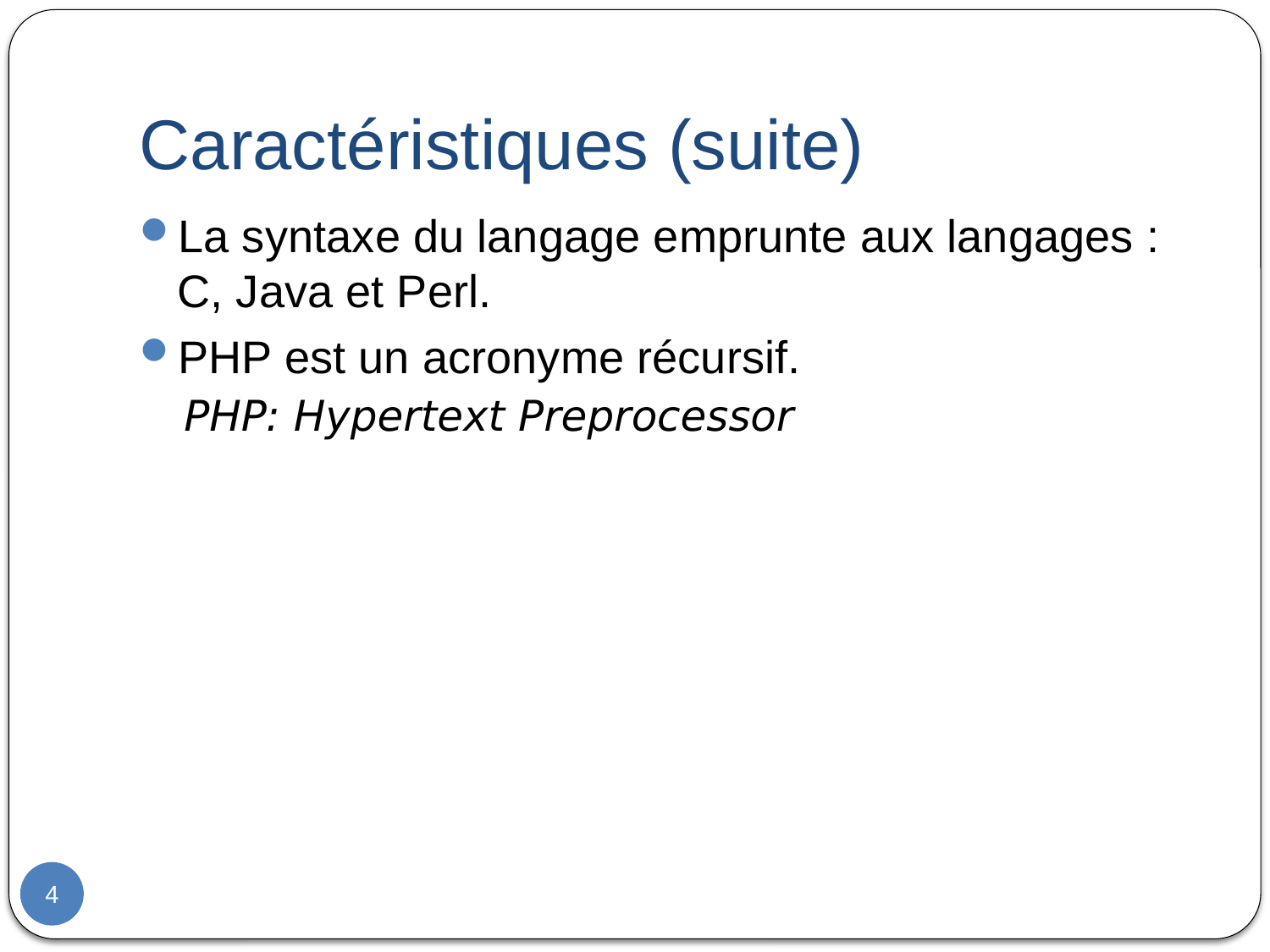

# Caractéristiques (suite)
La syntaxe du langage emprunte aux langages : C, Java et Perl.
PHP est un acronyme récursif.
PHP: Hypertext Preprocessor

4